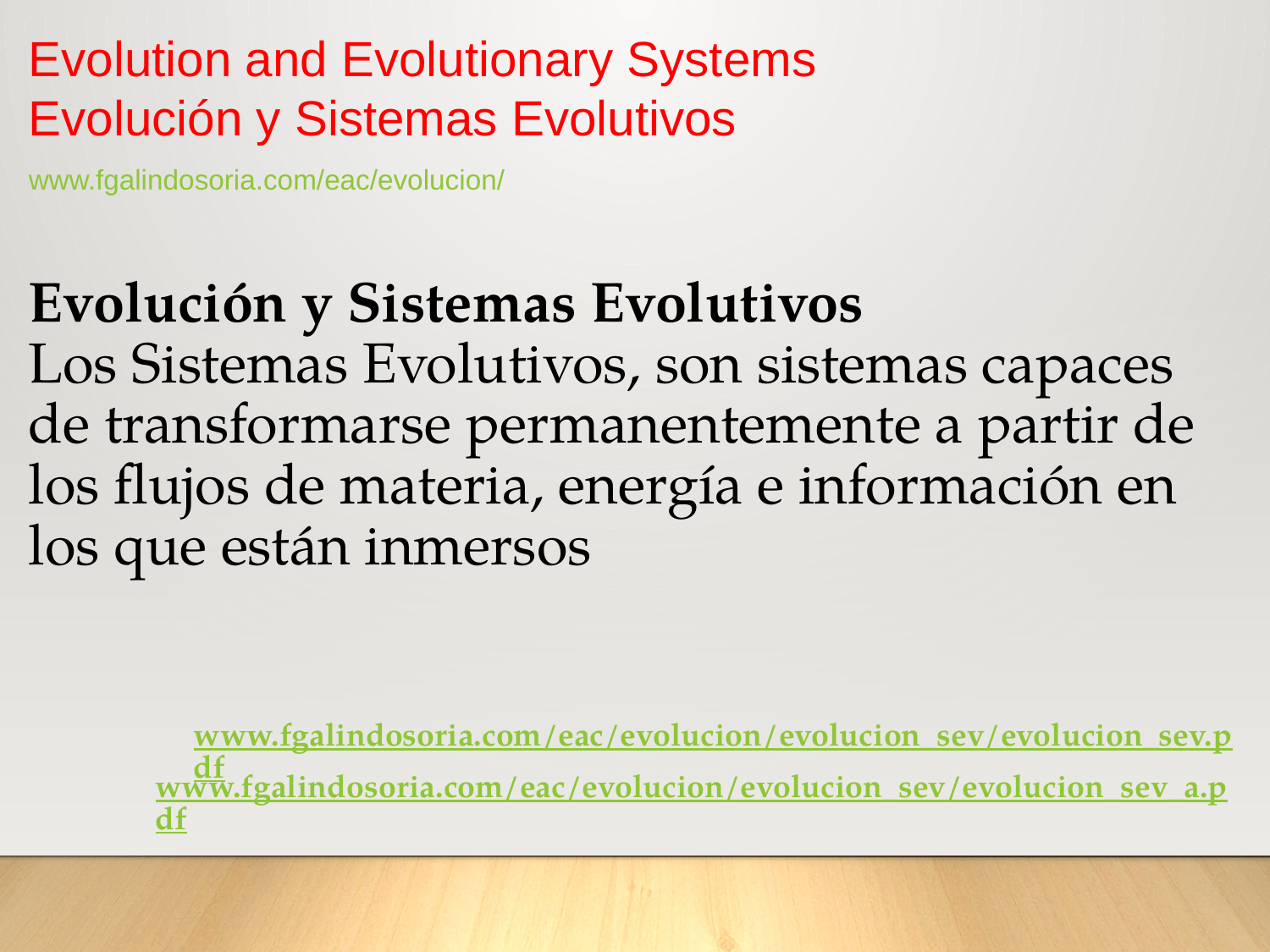

Evolution and Evolutionary Systems
Evolución y Sistemas Evolutivos

www.fgalindosoria.com/eac/evolucion/

Evolución y Sistemas Evolutivos
Los Sistemas Evolutivos, son sistemas capaces de transformarse permanentemente a partir de los flujos de materia, energía e información en los que están inmersos
www.fgalindosoria.com/eac/evolucion/evolucion_sev/evolucion_sev.pdf
www.fgalindosoria.com/eac/evolucion/evolucion_sev/evolucion_sev_a.pdf